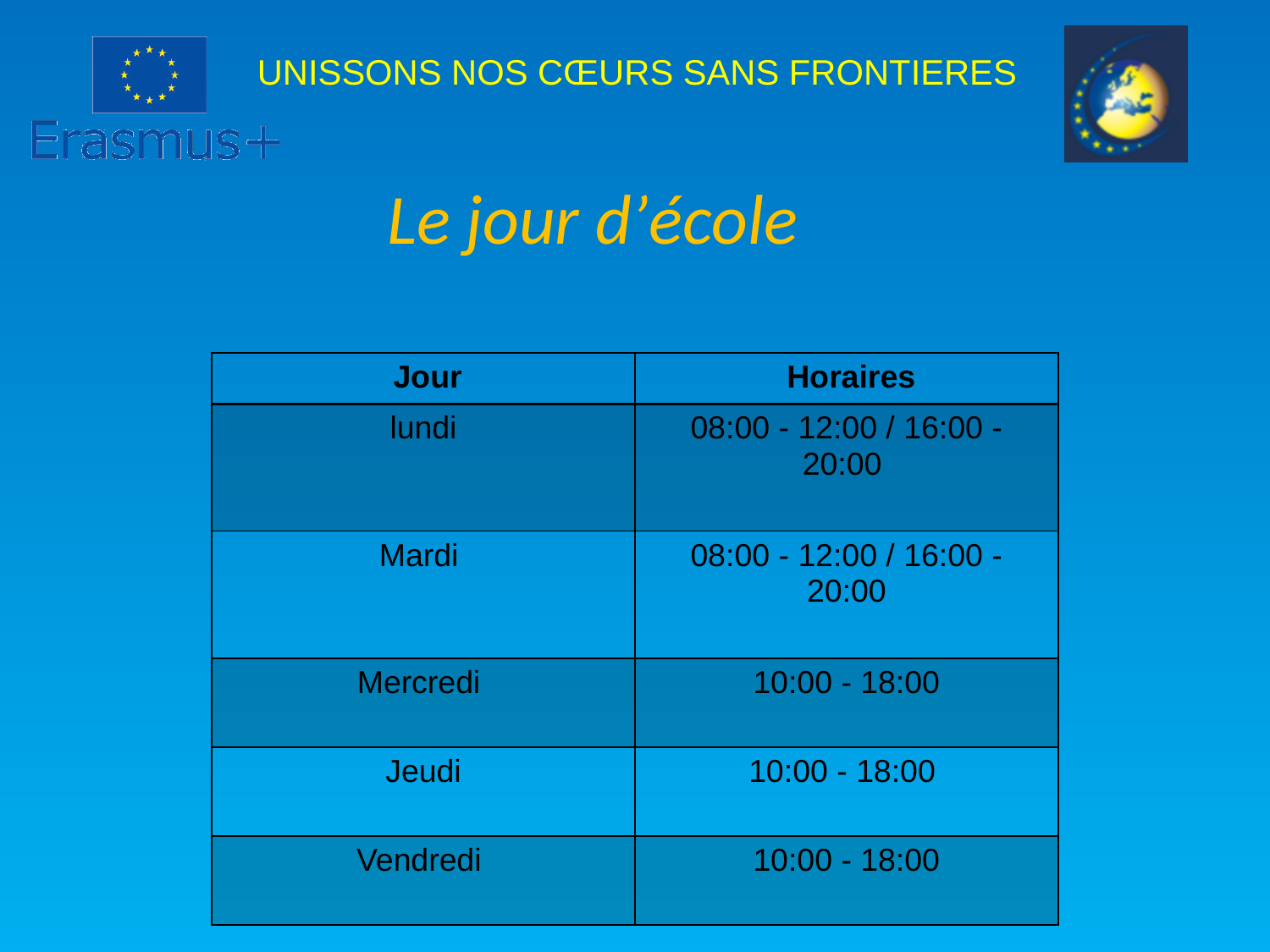

Le jour d’école
| Jour | Horaires |
| --- | --- |
| lundi | 08:00 - 12:00 / 16:00 - 20:00 |
| Mardi | 08:00 - 12:00 / 16:00 - 20:00 |
| Mercredi | 10:00 - 18:00 |
| Jeudi | 10:00 - 18:00 |
| Vendredi | 10:00 - 18:00 |